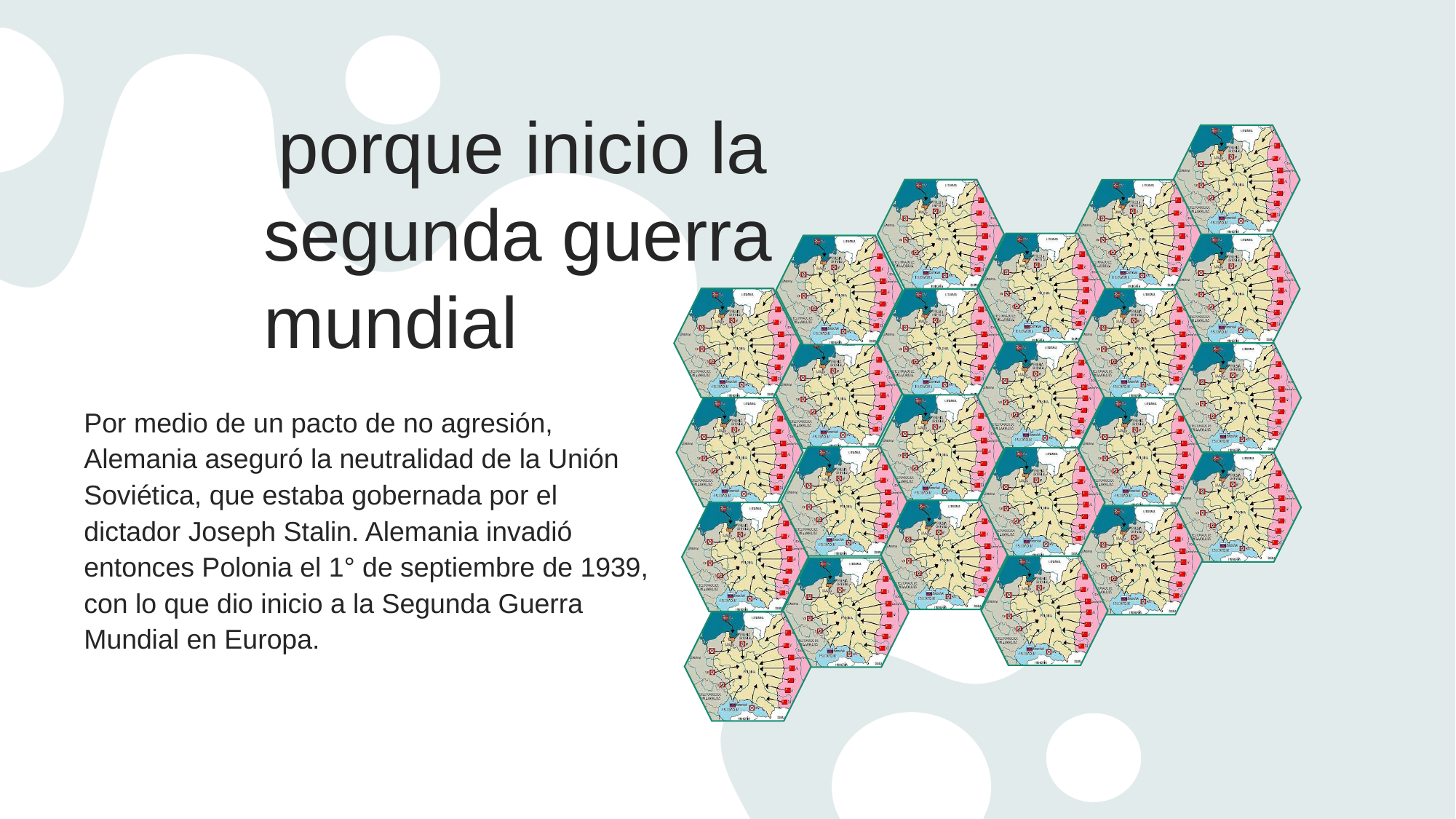

# porque inicio la segunda guerra mundial

Por medio de un pacto de no agresión, Alemania aseguró la neutralidad de la Unión Soviética, que estaba gobernada por el dictador Joseph Stalin. Alemania invadió entonces Polonia el 1° de septiembre de 1939, con lo que dio inicio a la Segunda Guerra Mundial en Europa.